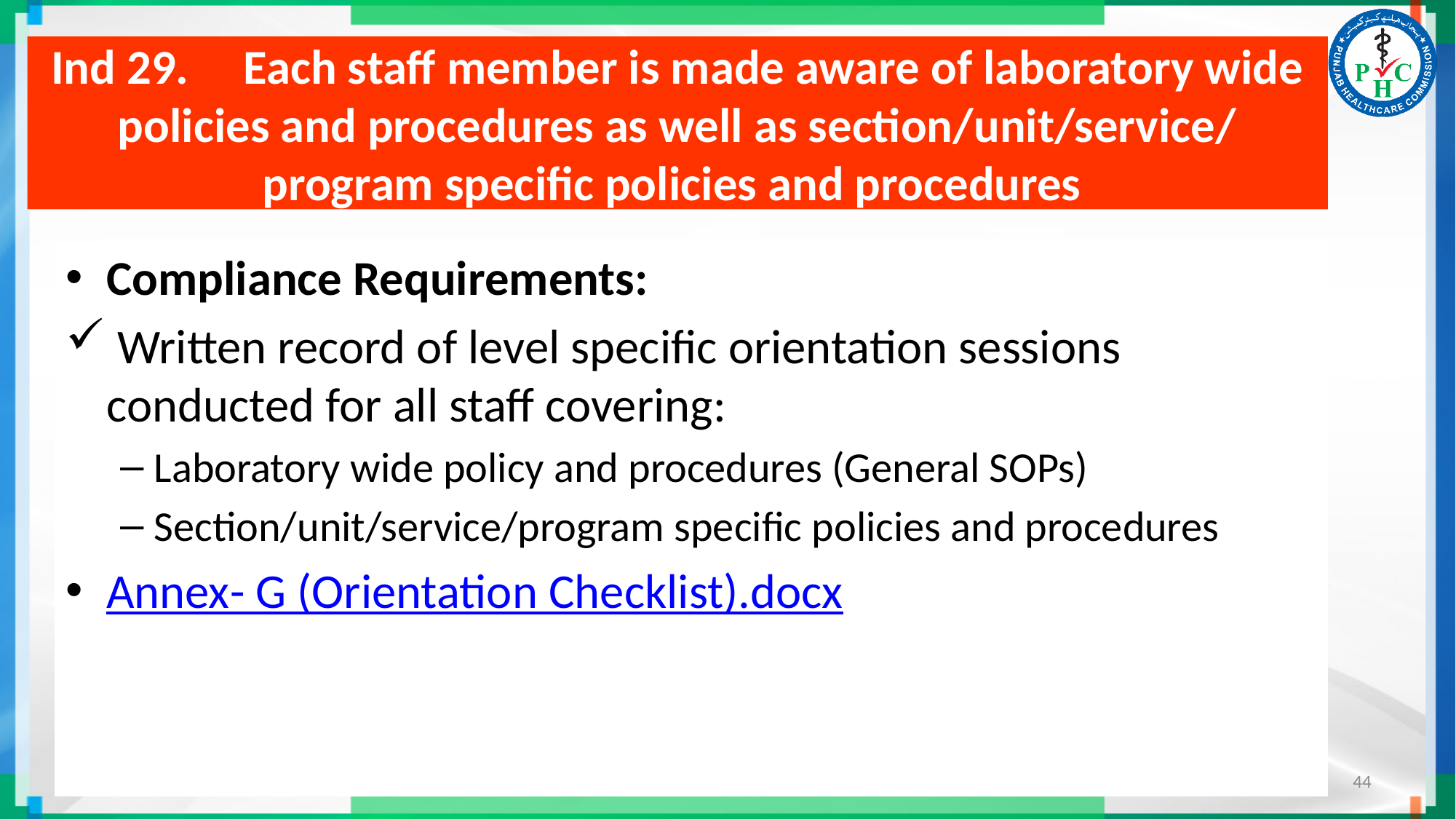

# Ind 29.     Each staﬀ member is made aware of laboratory wide policies and procedures as well as section/unit/service/ program specific policies and procedures
Compliance Requirements:
 Written record of level specific orientation sessions conducted for all staff covering:
Laboratory wide policy and procedures (General SOPs)
Section/unit/service/program specific policies and procedures
Annex- G (Orientation Checklist).docx
44